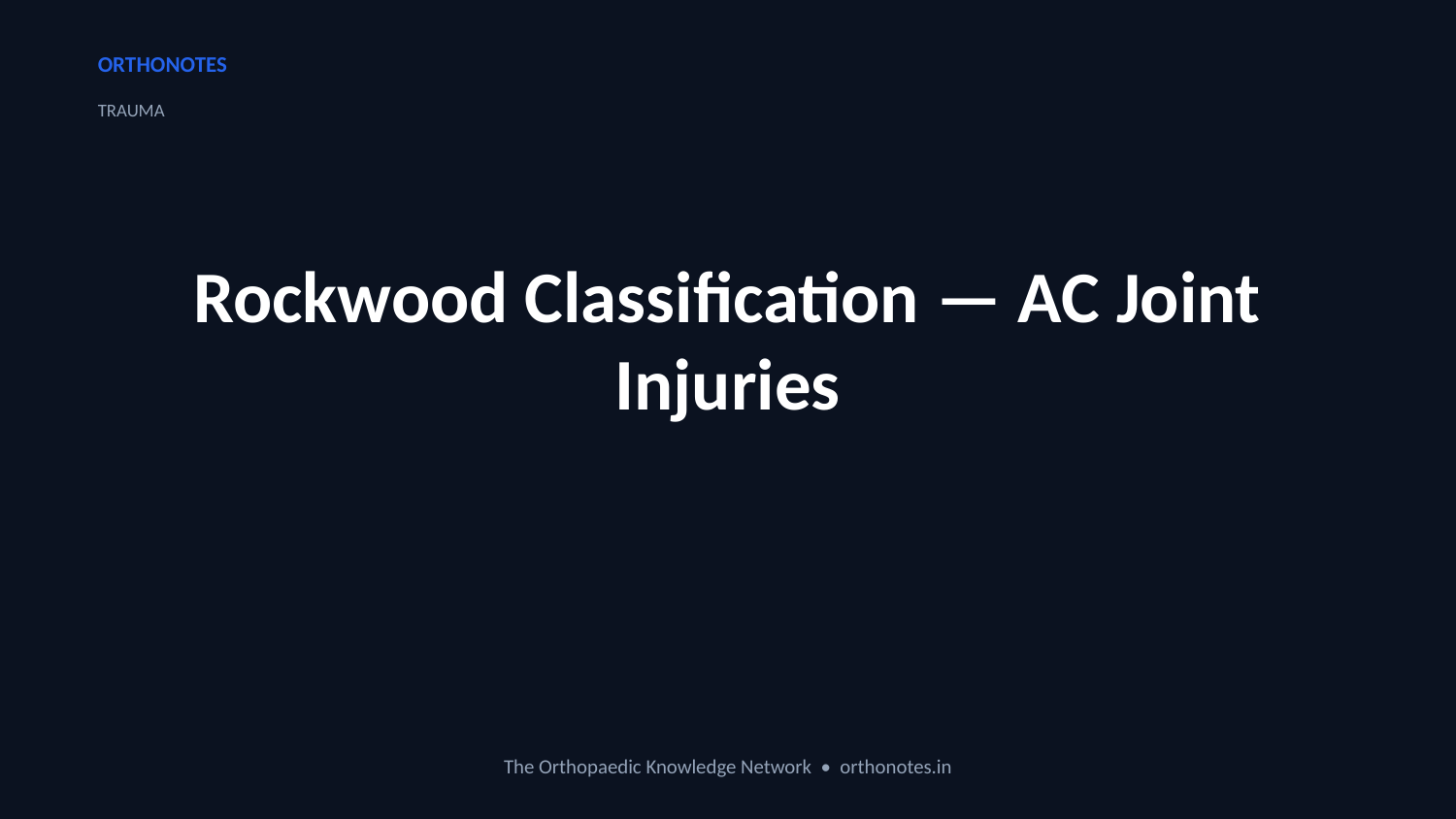

ORTHONOTES
TRAUMA
Rockwood Classification — AC Joint Injuries
The Orthopaedic Knowledge Network  •  orthonotes.in